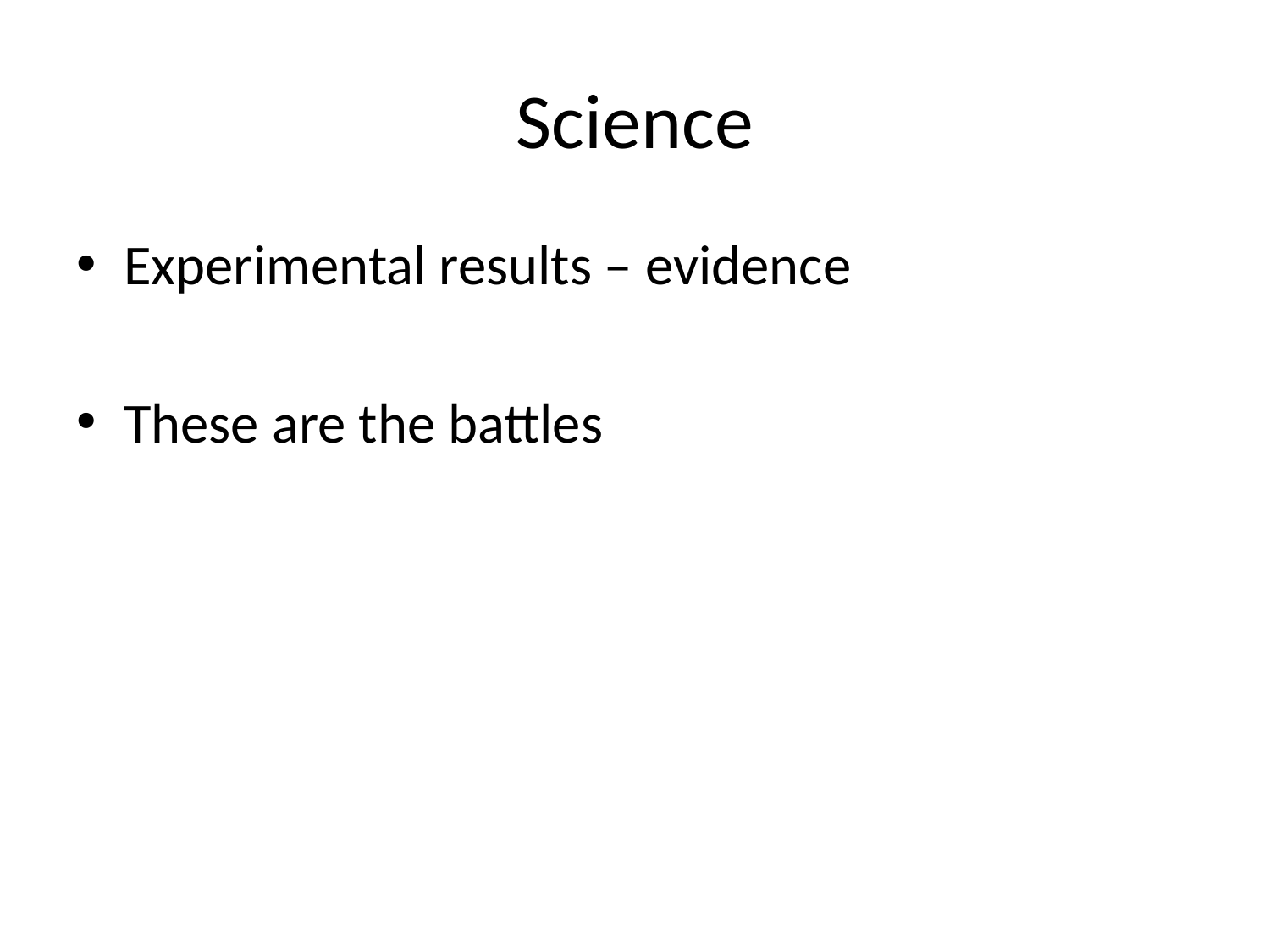

# Science
Experimental results – evidence

These are the battles